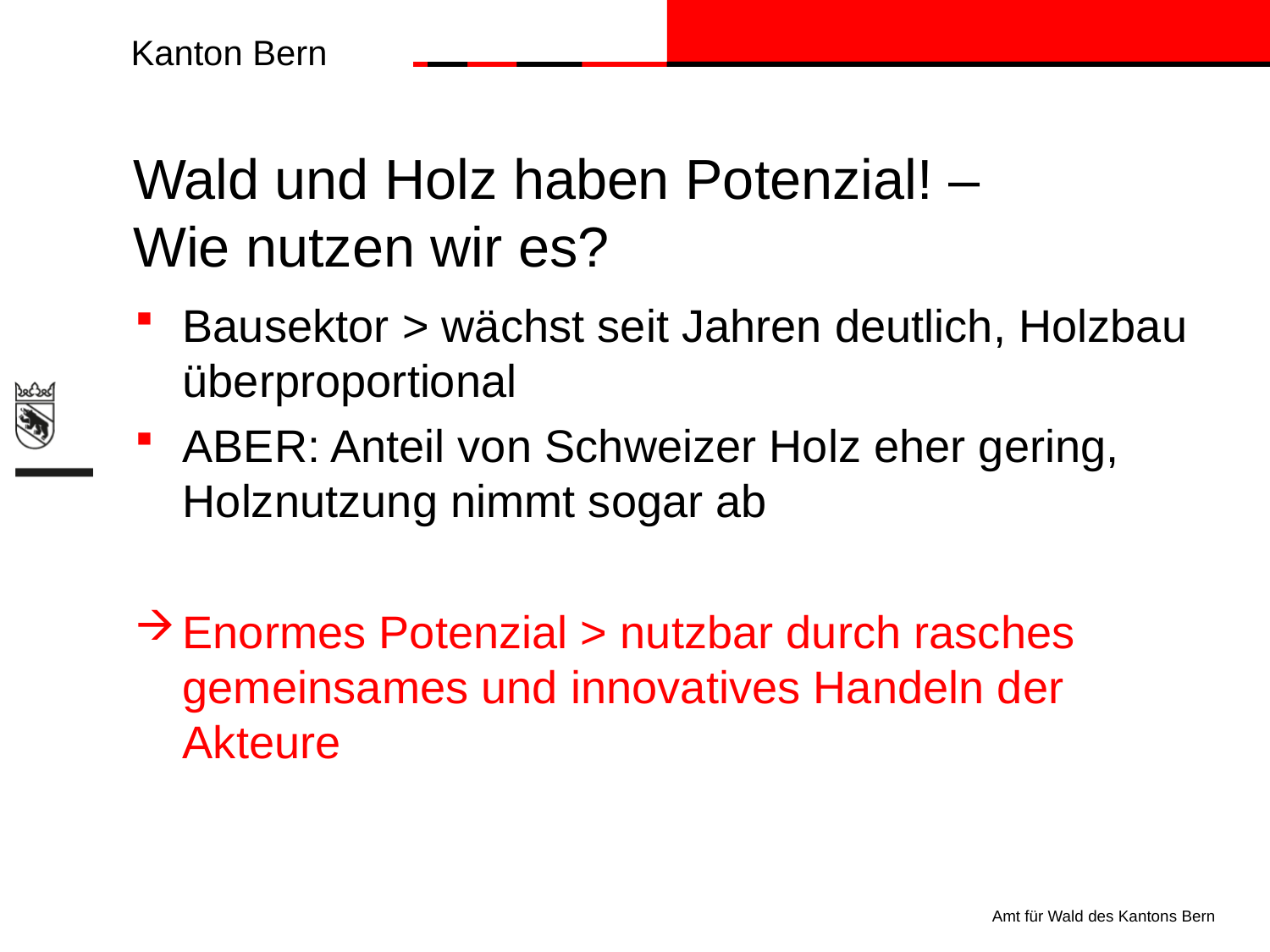

# Wald und Holz haben Potenzial! – Wie nutzen wir es?
Bausektor > wächst seit Jahren deutlich, Holzbau überproportional
ABER: Anteil von Schweizer Holz eher gering, Holznutzung nimmt sogar ab

Enormes Potenzial > nutzbar durch rasches gemeinsames und innovatives Handeln der Akteure
Amt für Wald des Kantons Bern